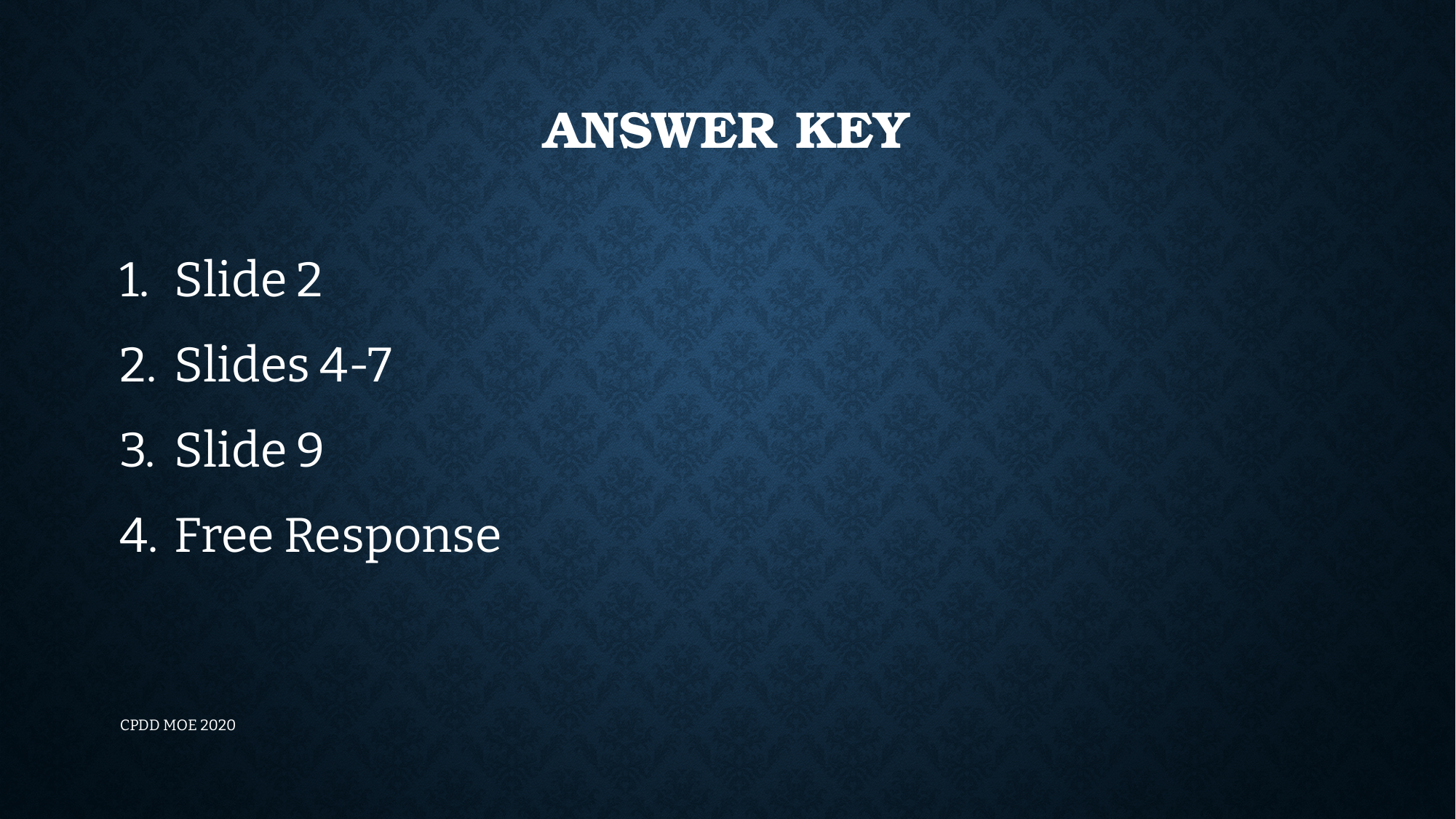

# Answer key
Slide 2
Slides 4-7
Slide 9
Free Response

CPDD MOE 2020